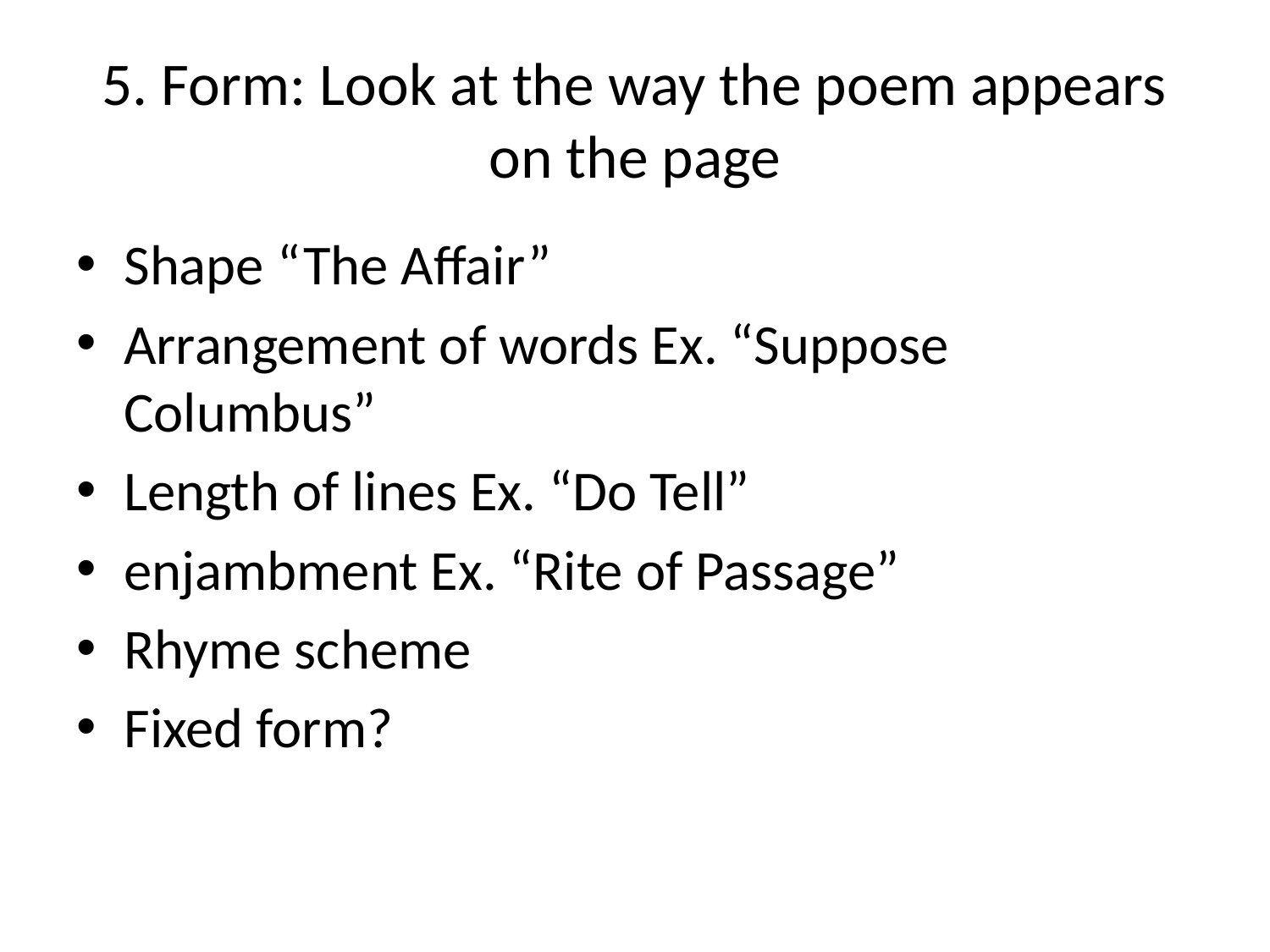

# 5. Form: Look at the way the poem appears on the page
Shape “The Affair”
Arrangement of words Ex. “Suppose Columbus”
Length of lines Ex. “Do Tell”
enjambment Ex. “Rite of Passage”
Rhyme scheme
Fixed form?